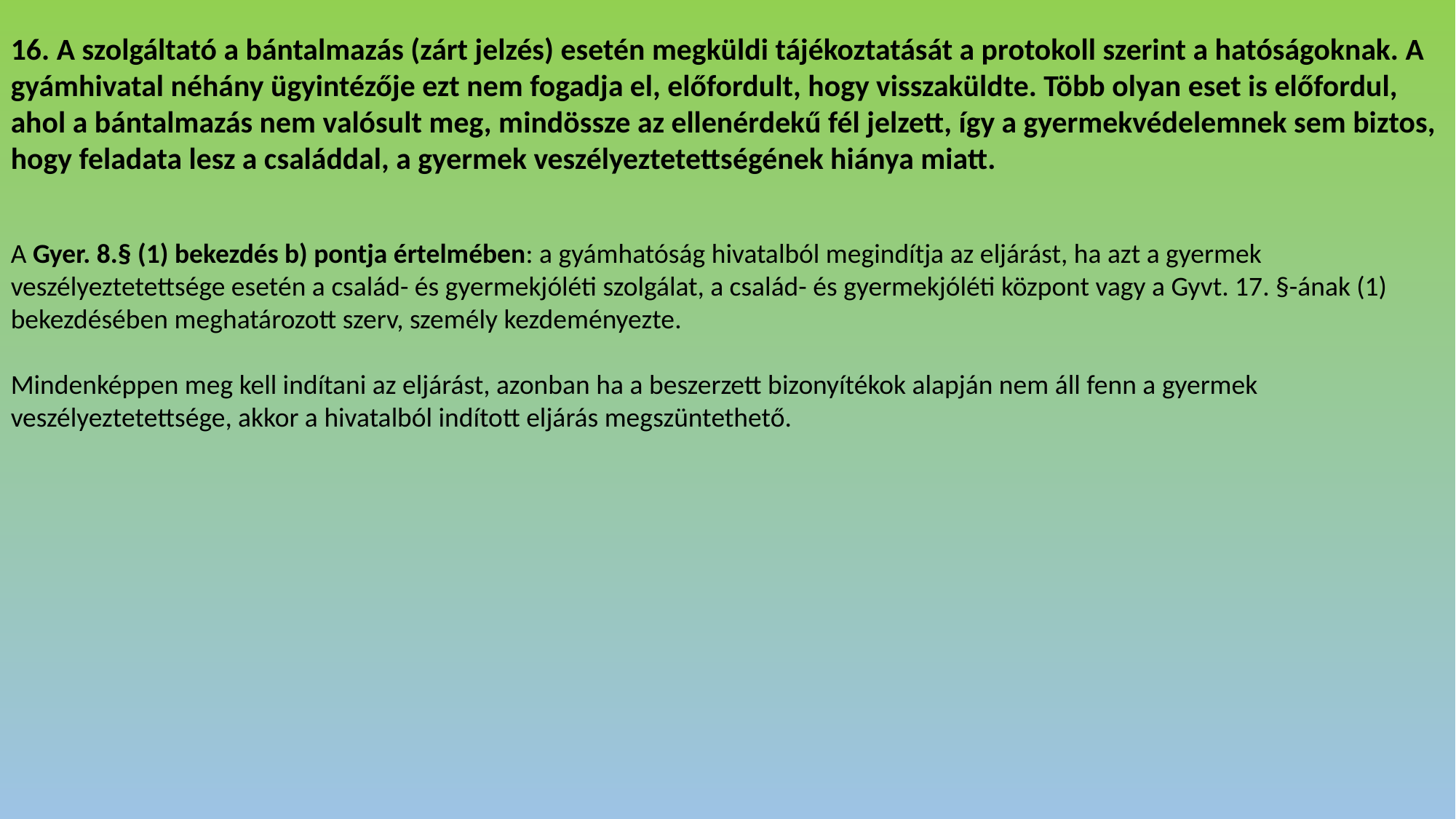

16. A szolgáltató a bántalmazás (zárt jelzés) esetén megküldi tájékoztatását a protokoll szerint a hatóságoknak. A gyámhivatal néhány ügyintézője ezt nem fogadja el, előfordult, hogy visszaküldte. Több olyan eset is előfordul, ahol a bántalmazás nem valósult meg, mindössze az ellenérdekű fél jelzett, így a gyermekvédelemnek sem biztos, hogy feladata lesz a családdal, a gyermek veszélyeztetettségének hiánya miatt.
A Gyer. 8.§ (1) bekezdés b) pontja értelmében: a gyámhatóság hivatalból megindítja az eljárást, ha azt a gyermek veszélyeztetettsége esetén a család- és gyermekjóléti szolgálat, a család- és gyermekjóléti központ vagy a Gyvt. 17. §-ának (1) bekezdésében meghatározott szerv, személy kezdeményezte.

Mindenképpen meg kell indítani az eljárást, azonban ha a beszerzett bizonyítékok alapján nem áll fenn a gyermek veszélyeztetettsége, akkor a hivatalból indított eljárás megszüntethető.